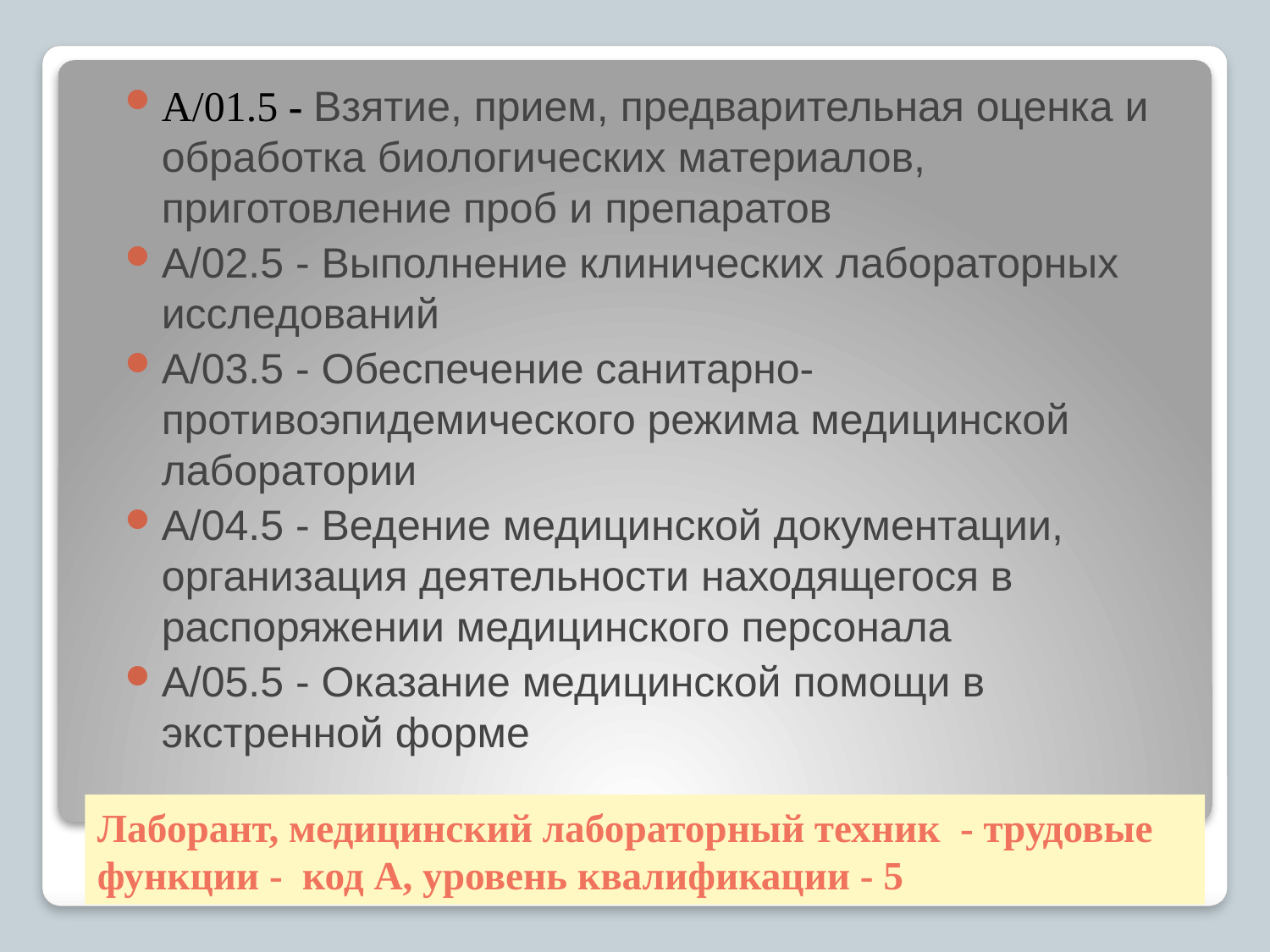

А/01.5 - Взятие, прием, предварительная оценка и обработка биологических материалов, приготовление проб и препаратов
А/02.5 - Выполнение клинических лабораторных исследований
А/03.5 - Обеспечение санитарно-противоэпидемического режима медицинской лаборатории
А/04.5 - Ведение медицинской документации, организация деятельности находящегося в распоряжении медицинского персонала
А/05.5 - Оказание медицинской помощи в экстренной форме

# Лаборант, медицинский лабораторный техник  - трудовые функции -  код А, уровень квалификации - 5